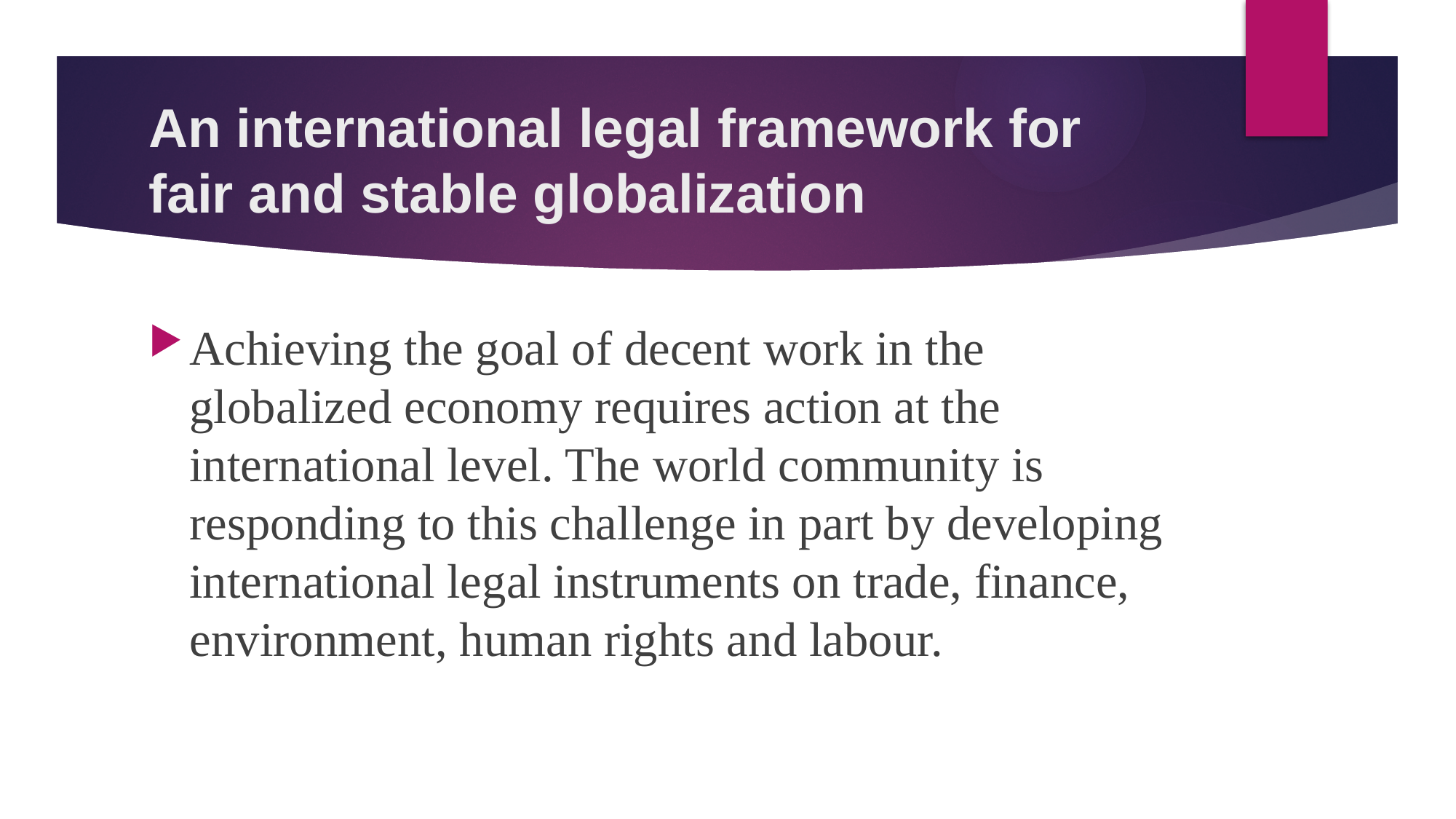

# An international legal framework for fair and stable globalization
Achieving the goal of decent work in the globalized economy requires action at the international level. The world community is responding to this challenge in part by developing international legal instruments on trade, finance, environment, human rights and labour.